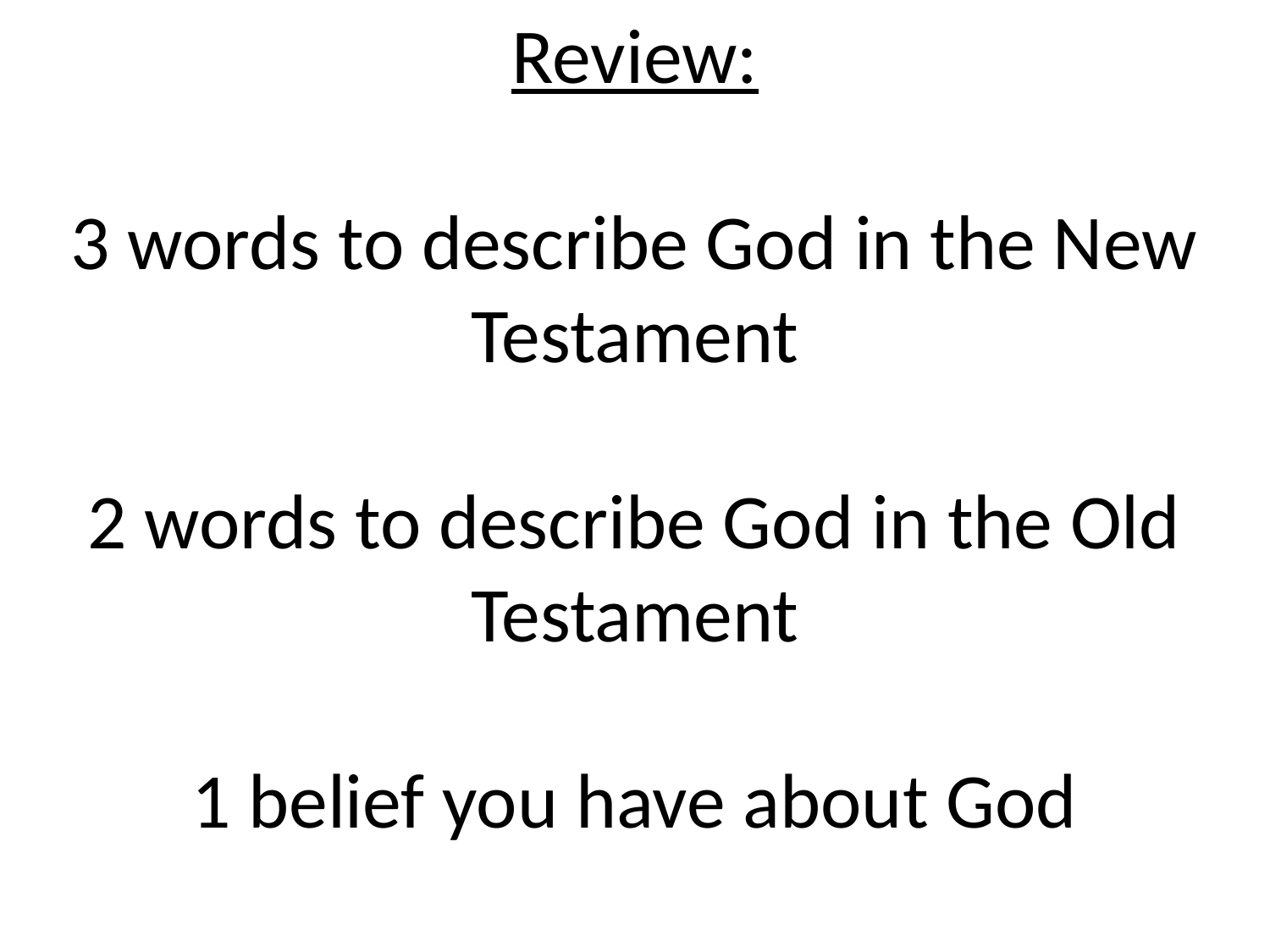

Review:

3 words to describe God in the New Testament

2 words to describe God in the Old Testament

1 belief you have about God